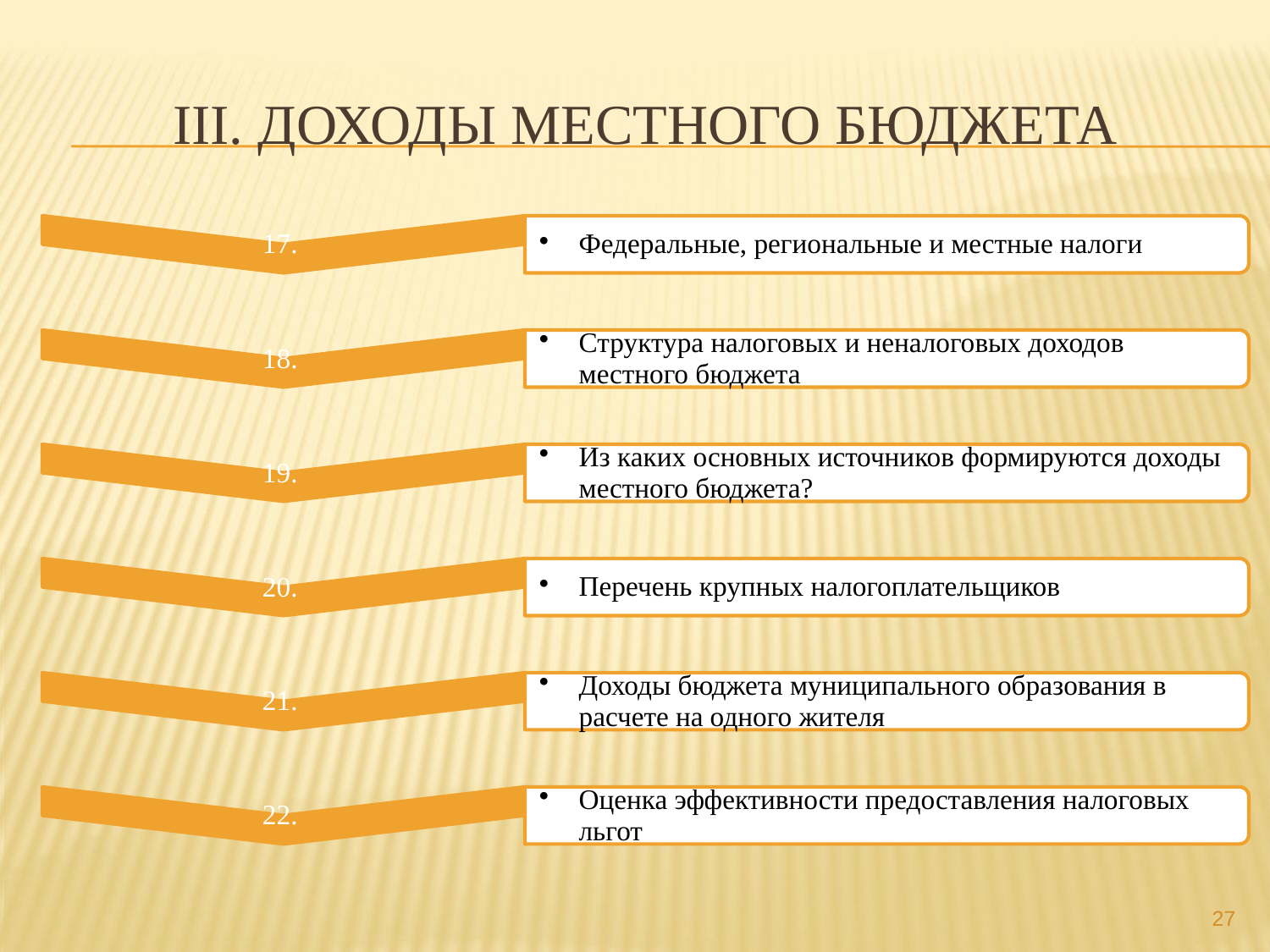

# III. Доходы местного бюджета
17.
18.
19.
21.
Федеральные, региональные и местные налоги
Структура налоговых и неналоговых доходов местного бюджета
Из каких основных источников формируются доходы местного бюджета?
20.
Перечень крупных налогоплательщиков
Доходы бюджета муниципального образования в расчете на одного жителя
22.
Оценка эффективности предоставления налоговых льгот
27